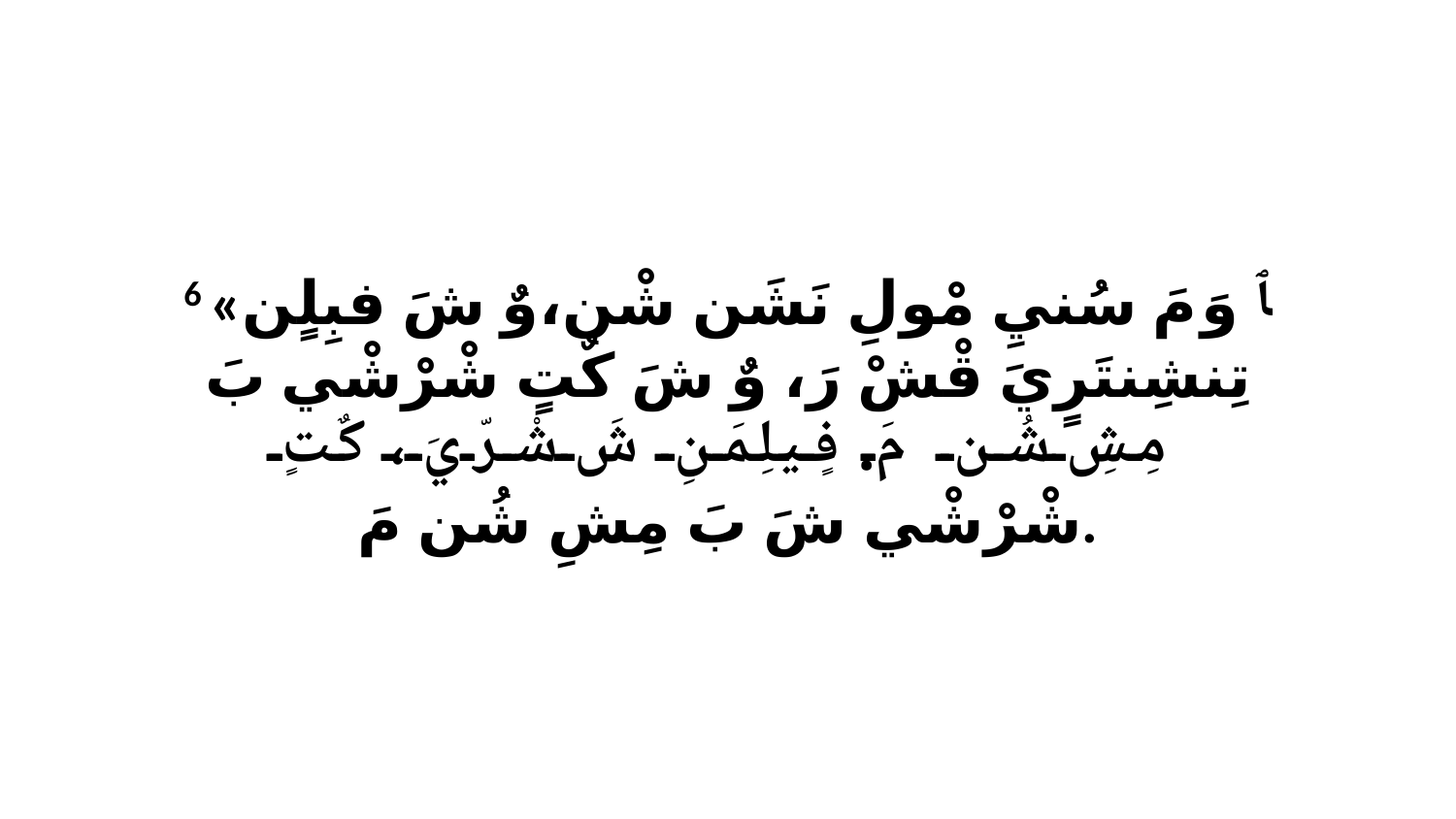

6 «ﭑ وَ مَ سُنيِ مْولِ نَشَن شْن،وٌ شَ فبِلٍن تِنشِنتَرٍيَ قْشْ رَ، وٌ شَ كٌتٍ شْرْشْي بَ مِشِ شُن مَ.فٍيلِمَنِ شَ شْرّيَ، كٌتٍ شْرْشْي شَ بَ مِشِ شُن مَ.